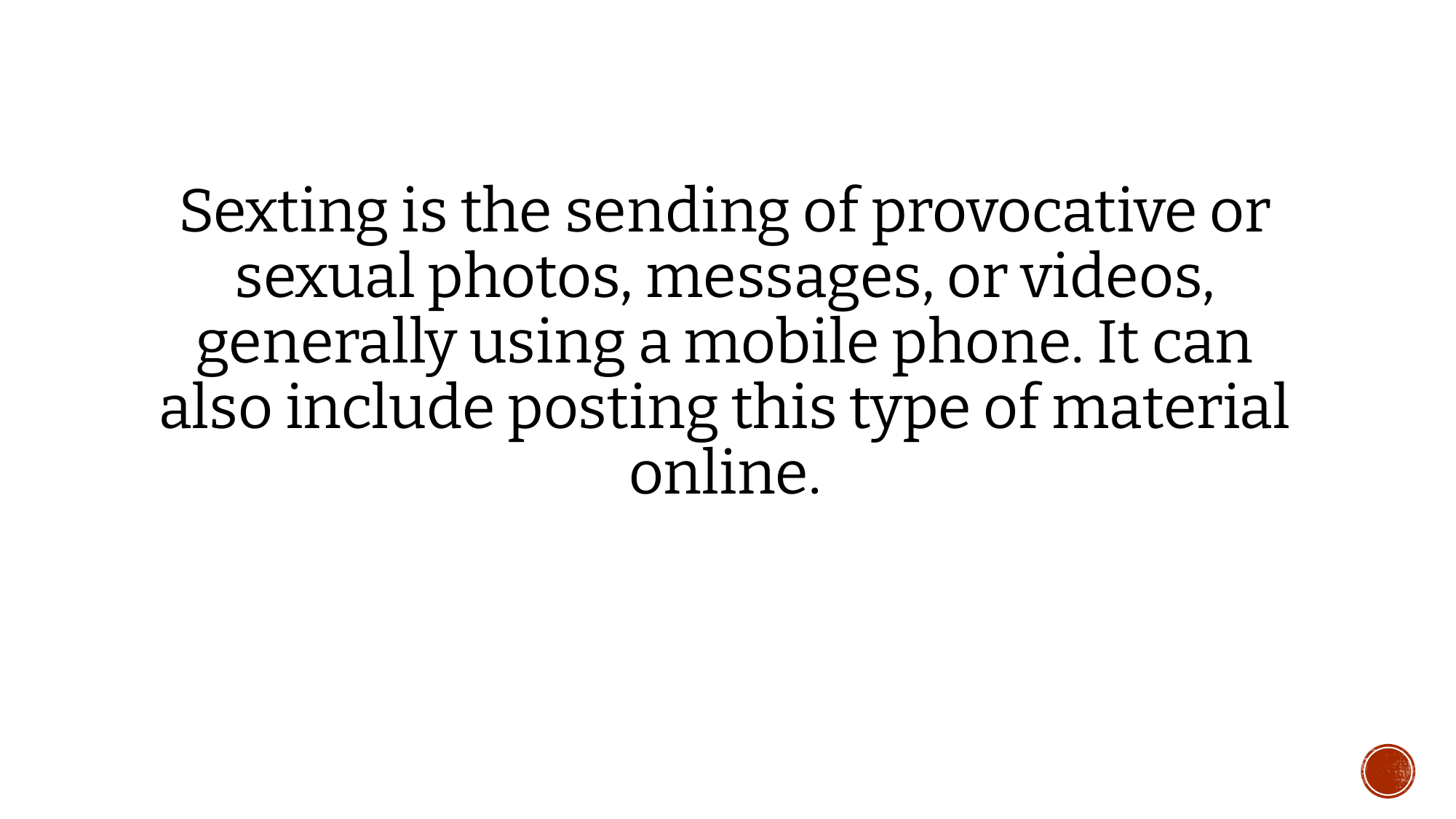

Sexting is the sending of provocative or sexual photos, messages, or videos, generally using a mobile phone. It can also include posting this type of material online.